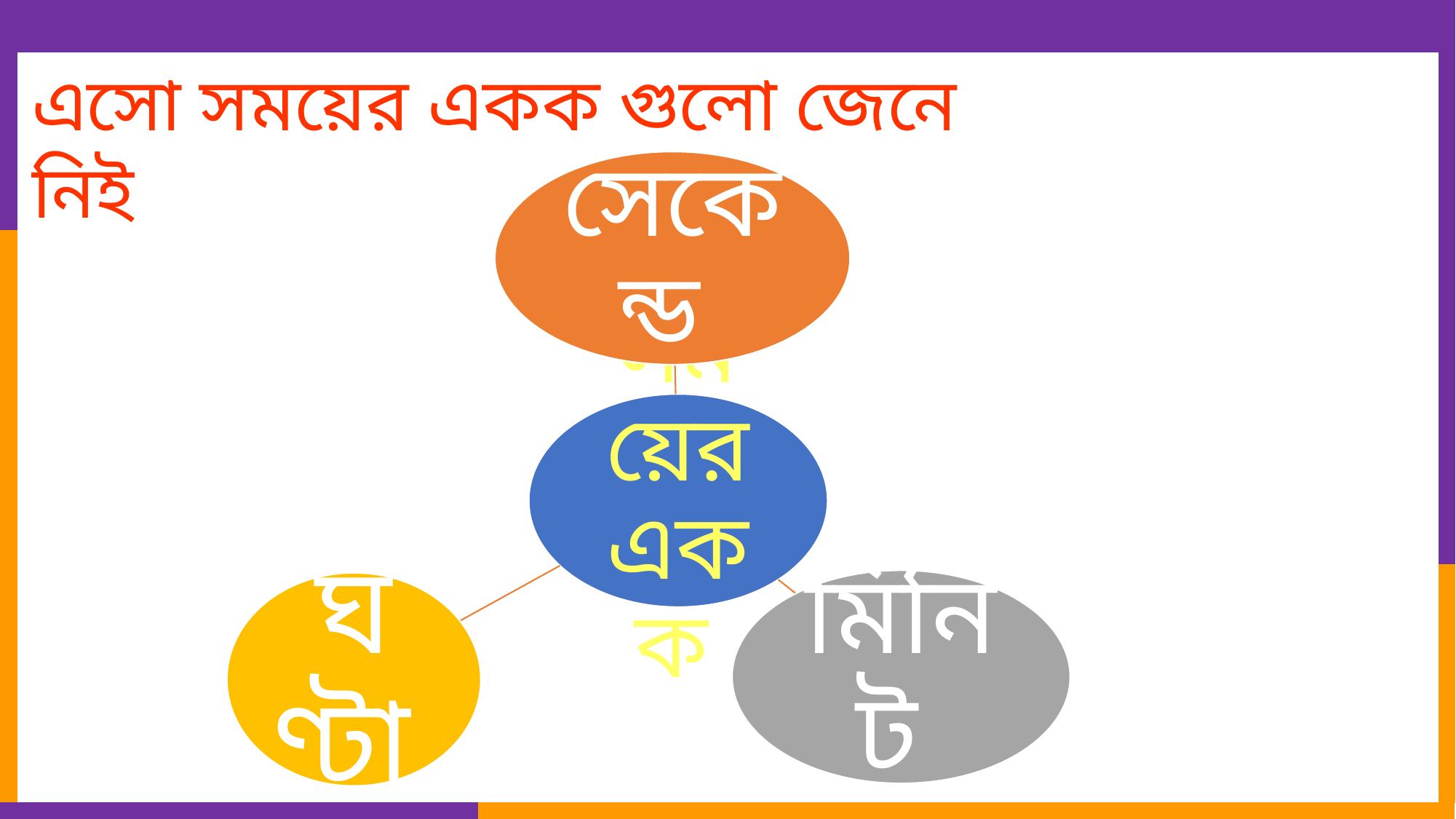

এসো সময়ের একক গুলো জেনে  নিই
সেকেন্ড

সময়ের একক
মিনিট
ঘণ্টা